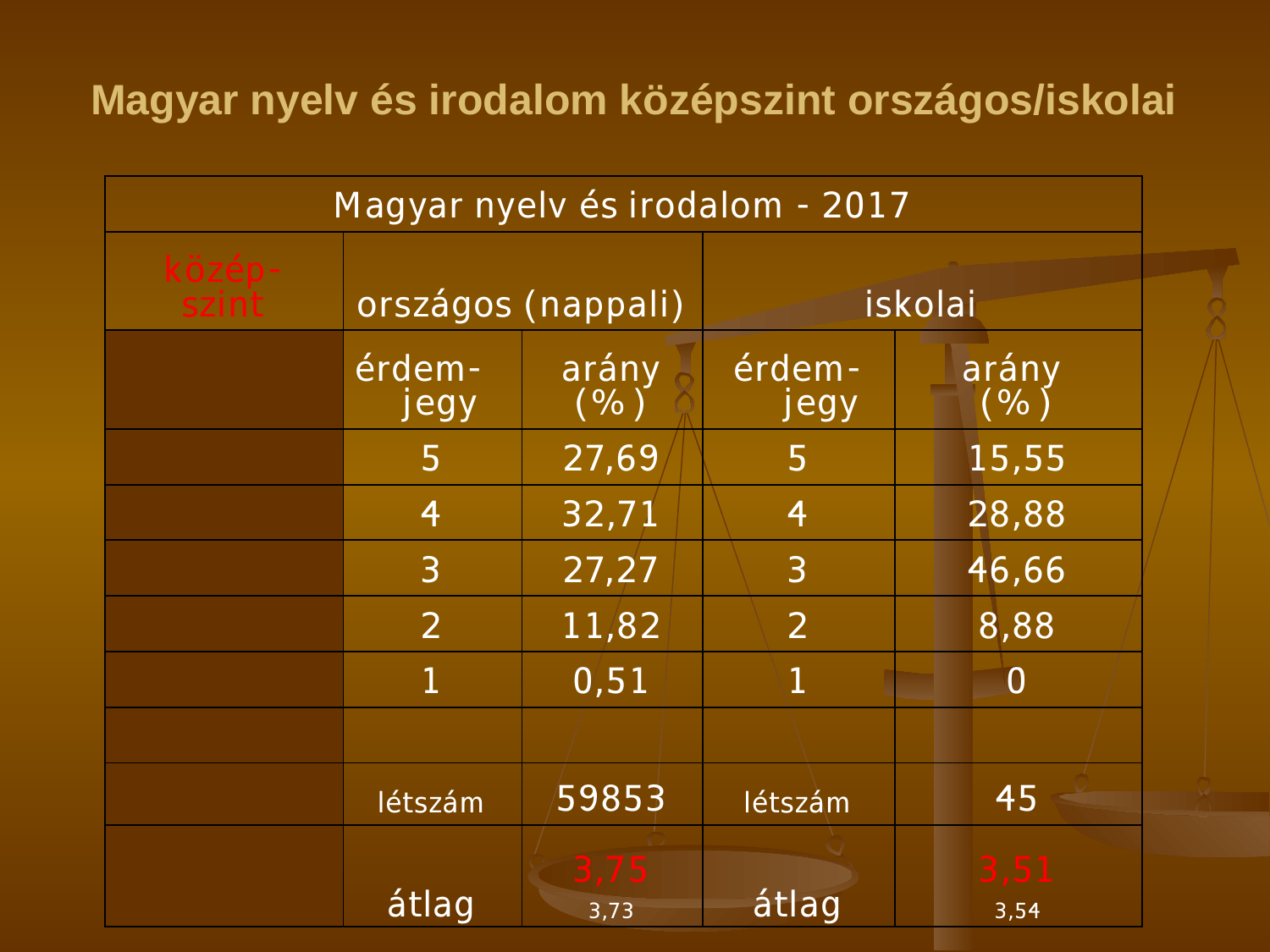

# Magyar nyelv és irodalom középszint országos/iskolai
| Magyar nyelv és irodalom - 2017 |  |  |  |  |
| --- | --- | --- | --- | --- |
| közép- szint | országos (nappali) |  | iskolai |  |
|  | érdem- jegy | arány (%) | érdem-jegy | arány (%) |
|  | 5 | 27,69 | 5 | 15,55 |
|  | 4 | 32,71 | 4 | 28,88 |
|  | 3 | 27,27 | 3 | 46,66 |
|  | 2 | 11,82 | 2 | 8,88 |
|  | 1 | 0,51 | 1 | 0 |
|  |  |  |  |  |
|  | létszám | 59853 | létszám | 45 |
|  | átlag | 3,75 3,73 | átlag | 3,51 3,54 |